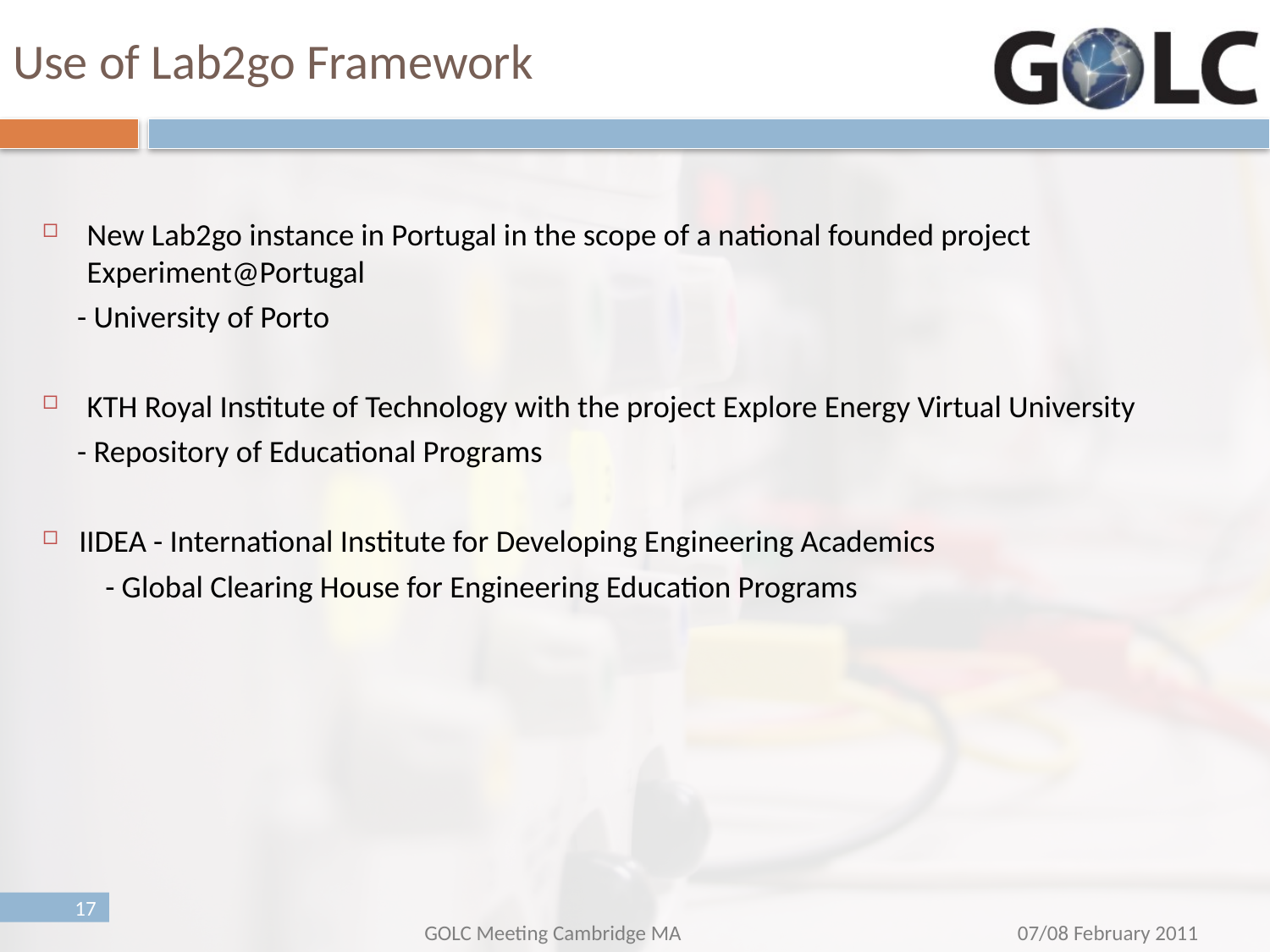

# Use of Lab2go Framework
New Lab2go instance in Portugal in the scope of a national founded project Experiment@Portugal
     - University of Porto

KTH Royal Institute of Technology with the project Explore Energy Virtual University
     - Repository of Educational Programs

IIDEA - International Institute for Developing Engineering Academics
 - Global Clearing House for Engineering Education Programs

17